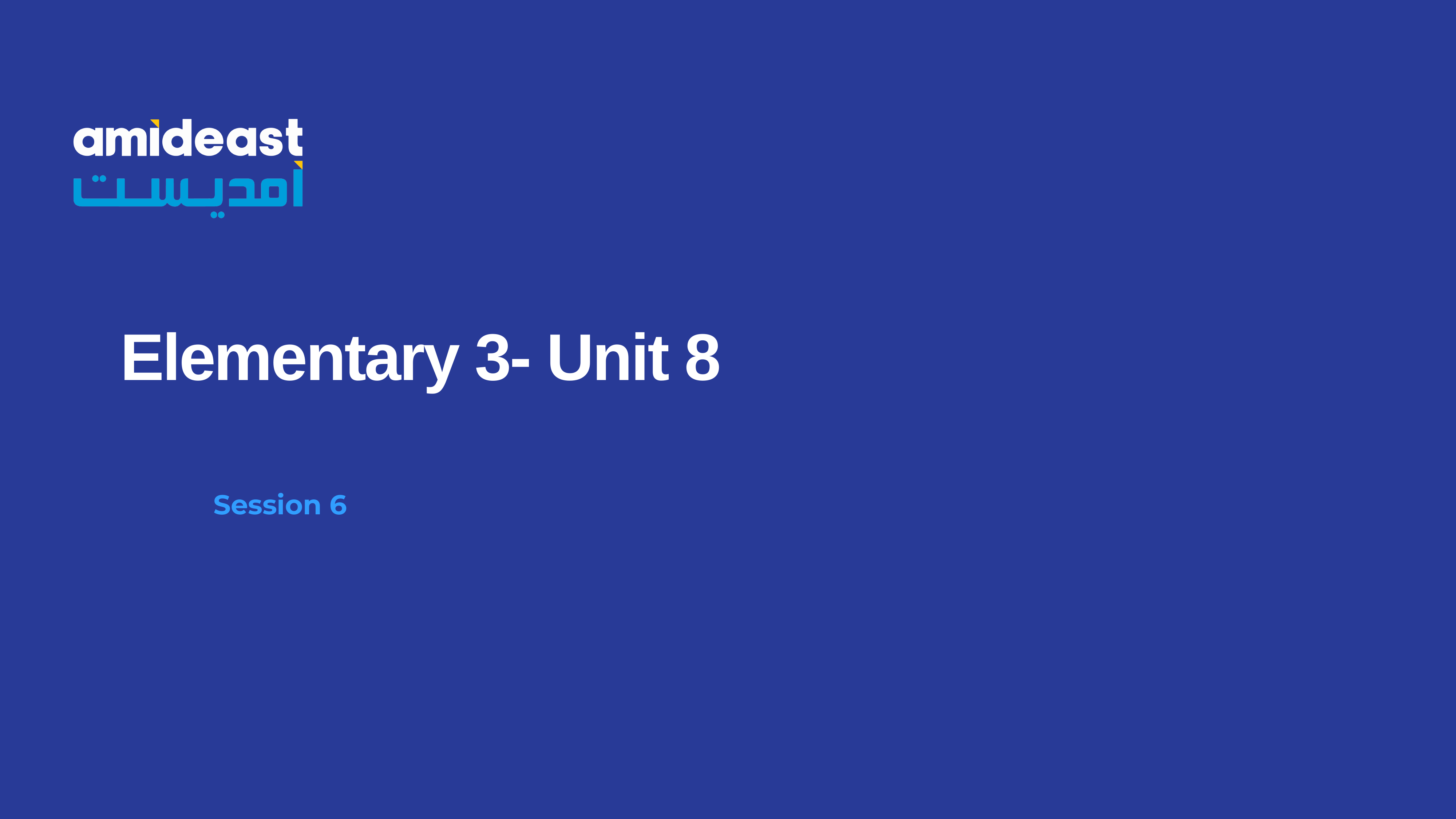

# Elementary 3- Unit 8
Session 6